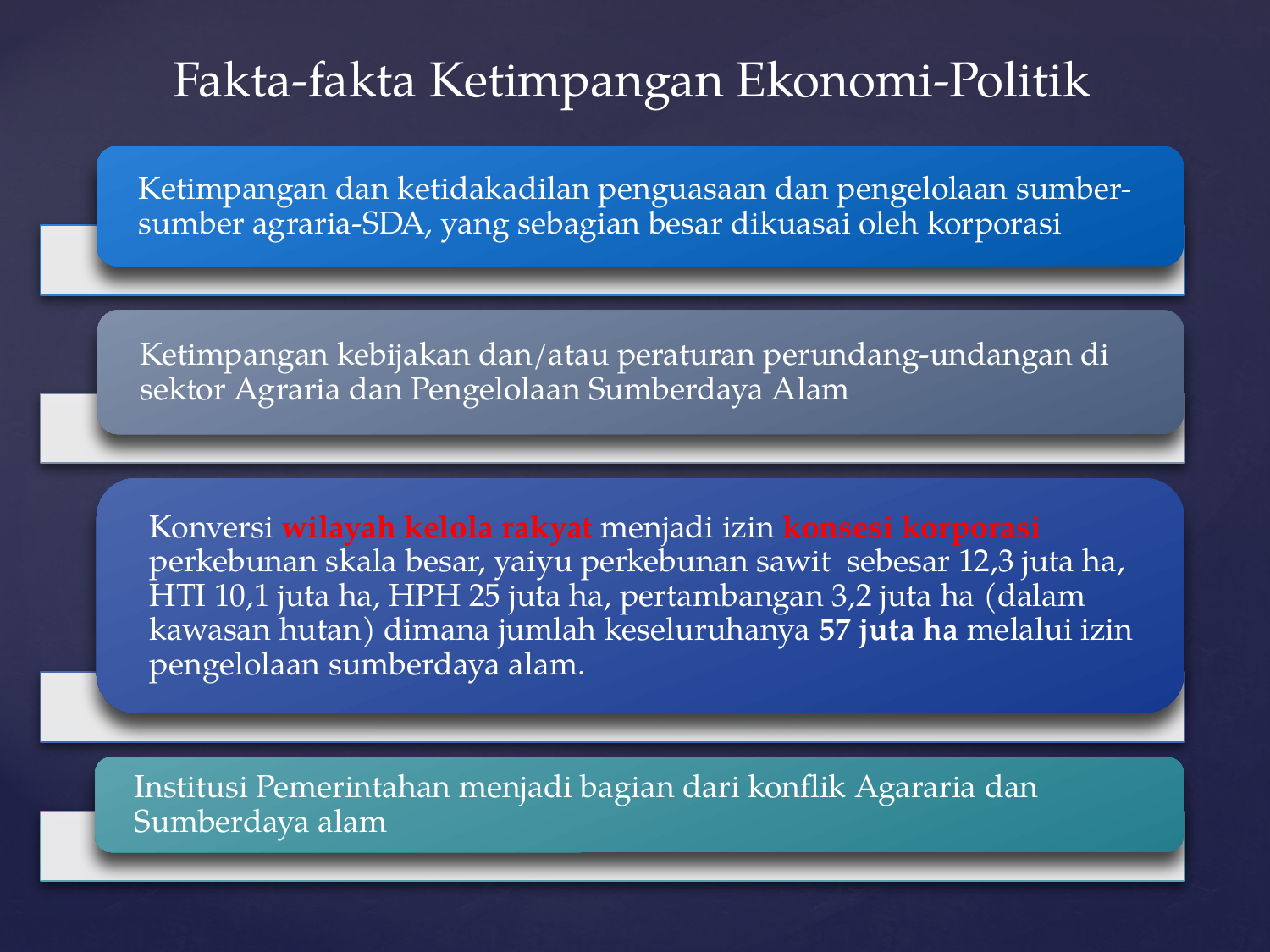

Fakta-fakta Ketimpangan Ekonomi-Politik
Ketimpangan dan ketidakadilan penguasaan dan pengelolaan sumber-sumber agraria-SDA, yang sebagian besar dikuasai oleh korporasi
Ketimpangan kebijakan dan/atau peraturan perundang-undangan di sektor Agraria dan Pengelolaan Sumberdaya Alam
Konversi wilayah kelola rakyat menjadi izin konsesi korporasi perkebunan skala besar, yaiyu perkebunan sawit  sebesar 12,3 juta ha, HTI 10,1 juta ha, HPH 25 juta ha, pertambangan 3,2 juta ha (dalam kawasan hutan) dimana jumlah keseluruhanya 57 juta ha melalui izin pengelolaan sumberdaya alam.
Institusi Pemerintahan menjadi bagian dari konflik Agararia dan Sumberdaya alam